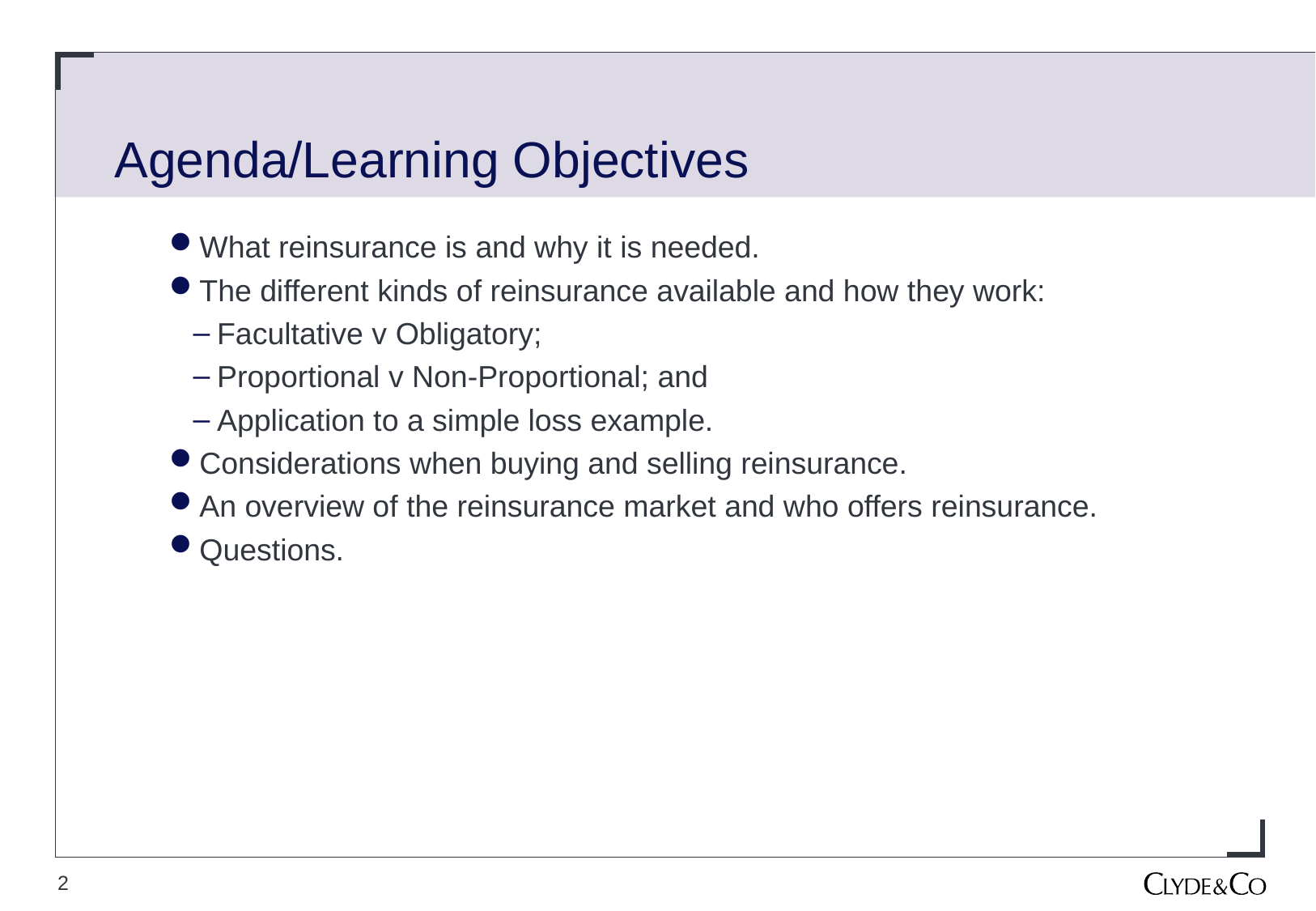

# Agenda/Learning Objectives
What reinsurance is and why it is needed.
The different kinds of reinsurance available and how they work:
Facultative v Obligatory;
Proportional v Non-Proportional; and
Application to a simple loss example.
Considerations when buying and selling reinsurance.
An overview of the reinsurance market and who offers reinsurance.
Questions.